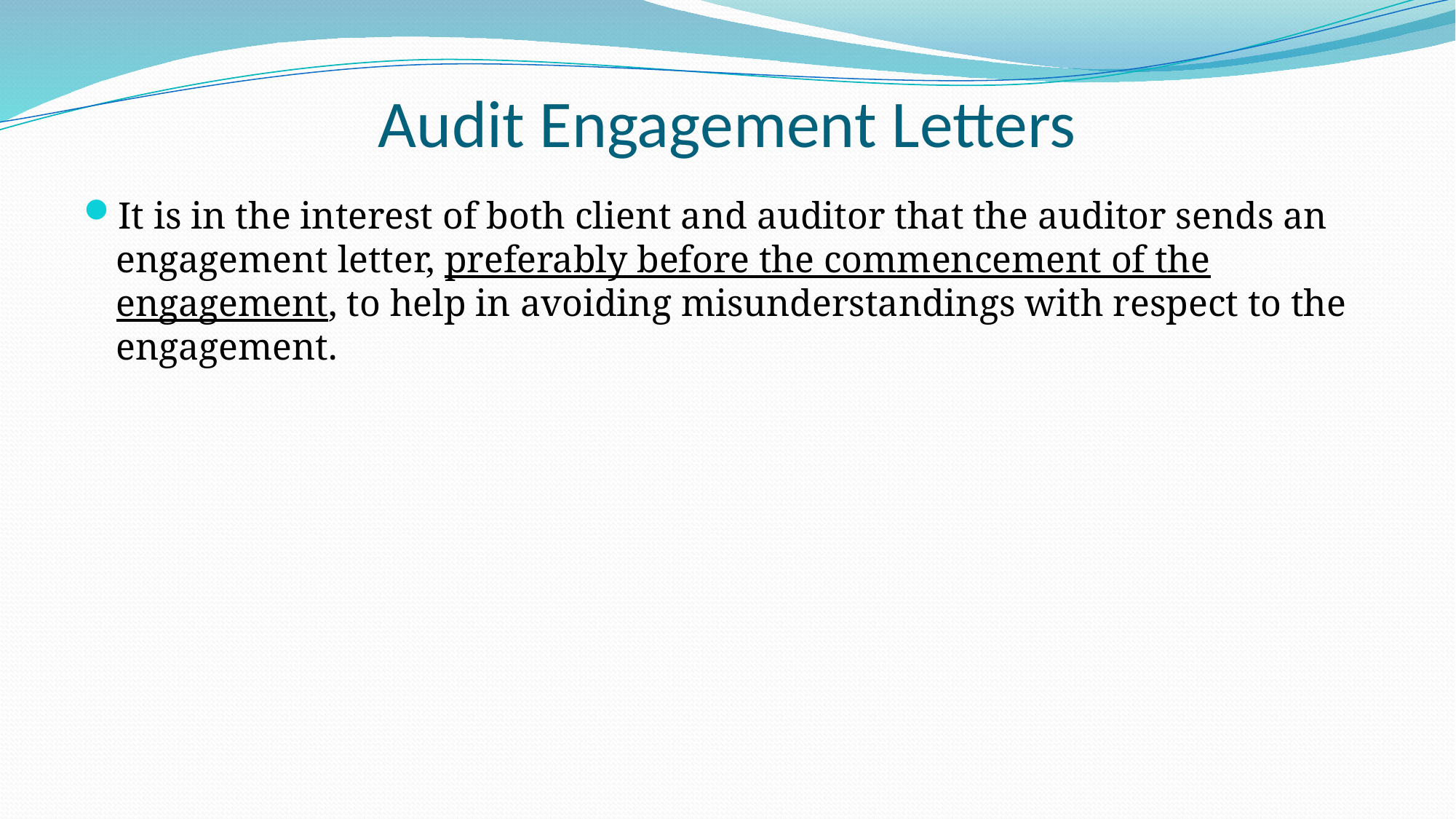

# Audit Engagement Letters
It is in the interest of both client and auditor that the auditor sends an engagement letter, preferably before the commencement of the engagement, to help in avoiding misunderstandings with respect to the engagement.